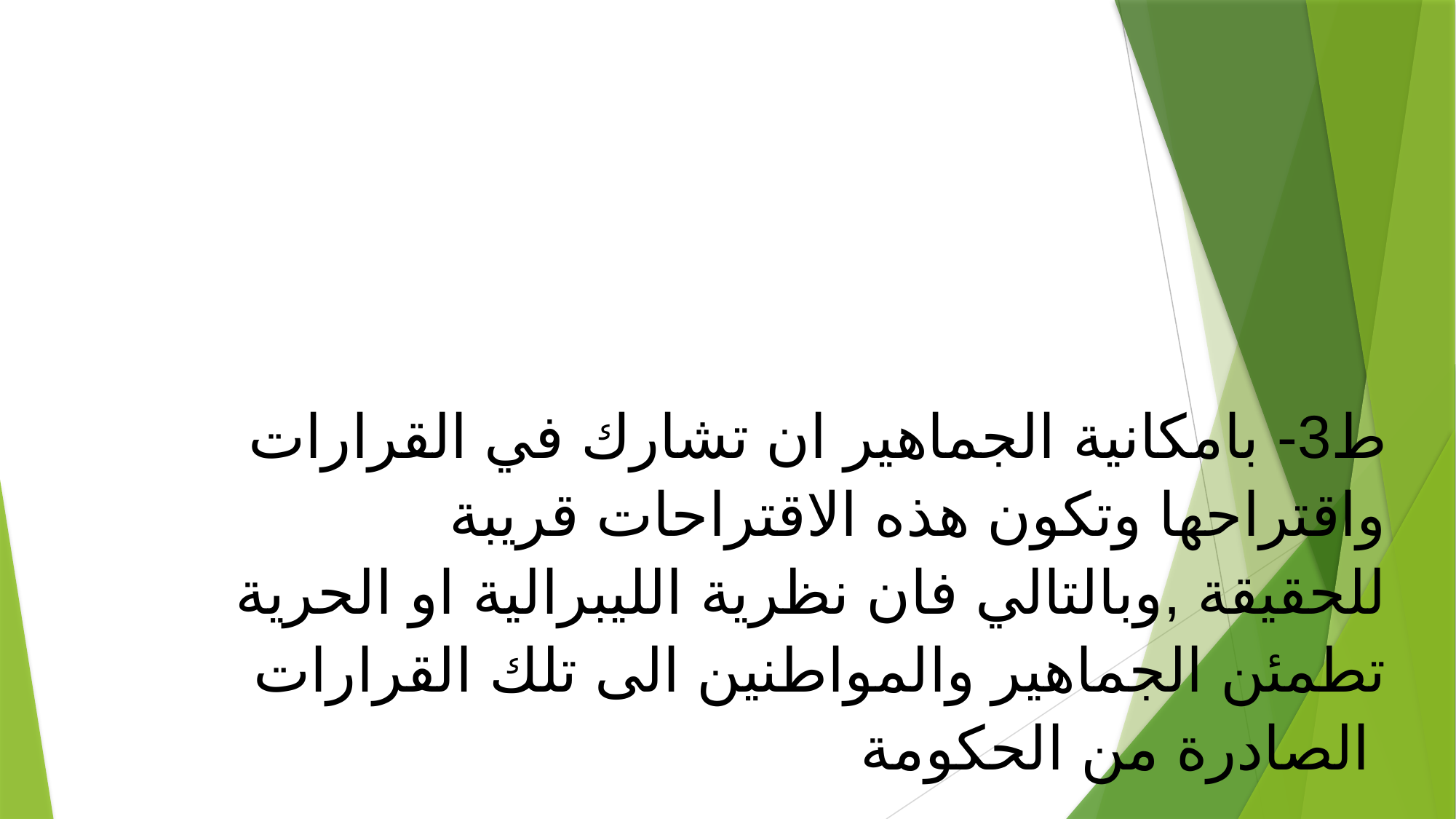

ط3- بامكانية الجماهير ان تشارك في القرارات واقتراحها وتكون هذه الاقتراحات قريبة للحقيقة ,وبالتالي فان نظرية الليبرالية او الحرية تطمئن الجماهير والمواطنين الى تلك القرارات الصادرة من الحكومة